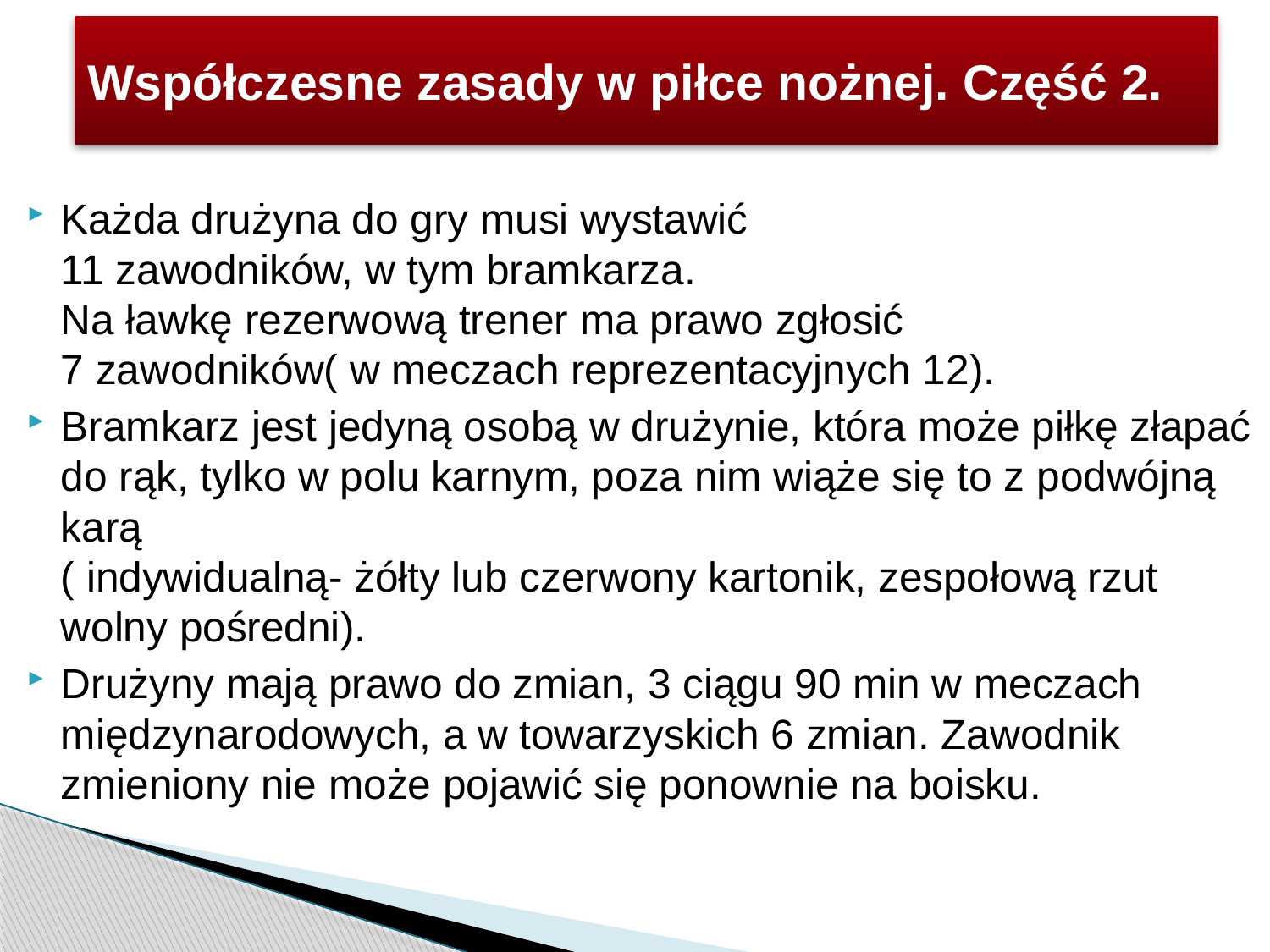

# Współczesne zasady w piłce nożnej. Część 2.
Każda drużyna do gry musi wystawić
11 zawodników, w tym bramkarza.
Na ławkę rezerwową trener ma prawo zgłosić
7 zawodników( w meczach reprezentacyjnych 12).
Bramkarz jest jedyną osobą w drużynie, która może piłkę złapać do rąk, tylko w polu karnym, poza nim wiąże się to z podwójną karą
( indywidualną- żółty lub czerwony kartonik, zespołową rzut wolny pośredni).
Drużyny mają prawo do zmian, 3 ciągu 90 min w meczach międzynarodowych, a w towarzyskich 6 zmian. Zawodnik zmieniony nie może pojawić się ponownie na boisku.